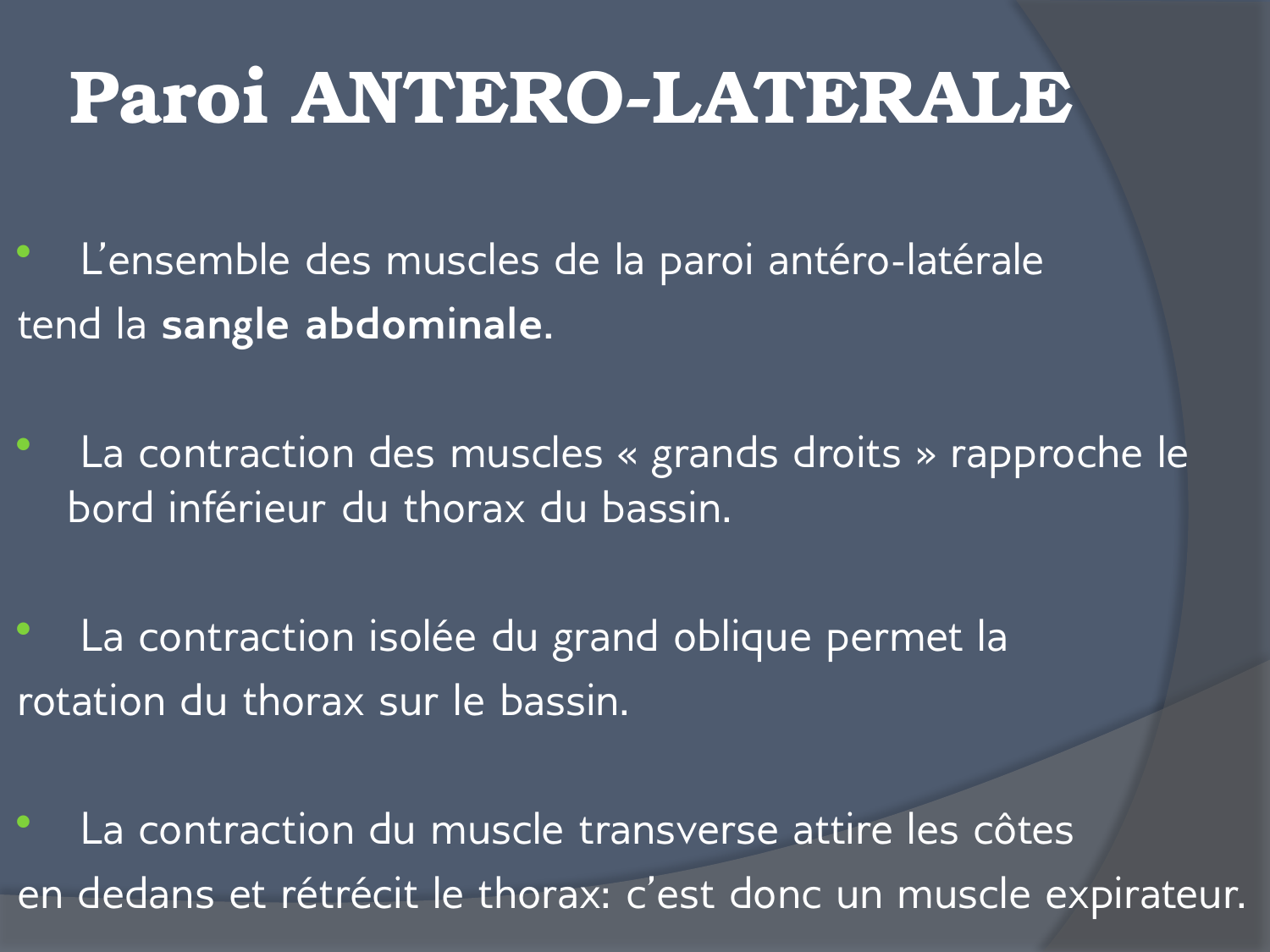

# Paroi ANTERO-LATERALE
 L’ensemble des muscles de la paroi antéro-latérale
tend la sangle abdominale.

 La contraction des muscles « grands droits » rapproche le bord inférieur du thorax du bassin.

 La contraction isolée du grand oblique permet la
rotation du thorax sur le bassin.

 La contraction du muscle transverse attire les côtes
en dedans et rétrécit le thorax: c’est donc un muscle expirateur.